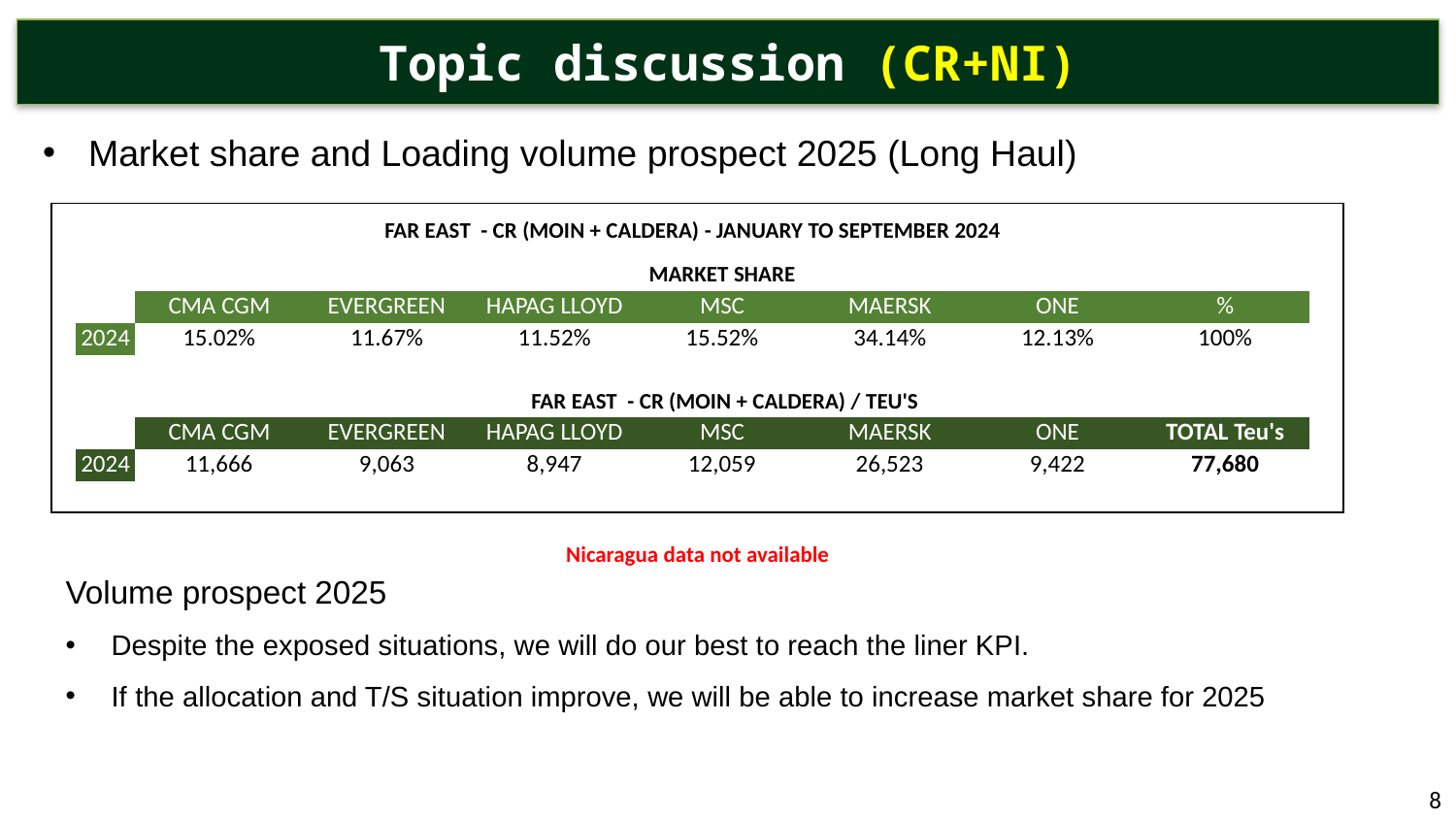

# Topic discussion (CR+NI)
Market share and Loading volume prospect 2025 (Long Haul)

|  | FAR EAST - CR (MOIN + CALDERA) - JANUARY TO SEPTEMBER 2024 |  |  |  |  |  |  |  |  |
| --- | --- | --- | --- | --- | --- | --- | --- | --- | --- |
|  |  | MARKET SHARE |  |  |  |  |  |  |  |
|  |  | CMA CGM | EVERGREEN | HAPAG LLOYD | MSC | MAERSK | ONE | % |  |
|  | 2024 | 15.02% | 11.67% | 11.52% | 15.52% | 34.14% | 12.13% | 100% |  |
|  |  |  |  |  |  |  |  |  |  |
|  |  | FAR EAST - CR (MOIN + CALDERA) / TEU'S |  |  |  |  |  |  |  |
|  |  | CMA CGM | EVERGREEN | HAPAG LLOYD | MSC | MAERSK | ONE | TOTAL Teu's |  |
|  | 2024 | 11,666 | 9,063 | 8,947 | 12,059 | 26,523 | 9,422 | 77,680 |  |
|  |  |  |  |  |  |  |  |  |  |
|  |  |  |  |  |  |  |  |  |  |
| Nicaragua data not available |  |  |  |  |  |  |  |  |  |
Volume prospect 2025
Despite the exposed situations, we will do our best to reach the liner KPI.
If the allocation and T/S situation improve, we will be able to increase market share for 2025
8